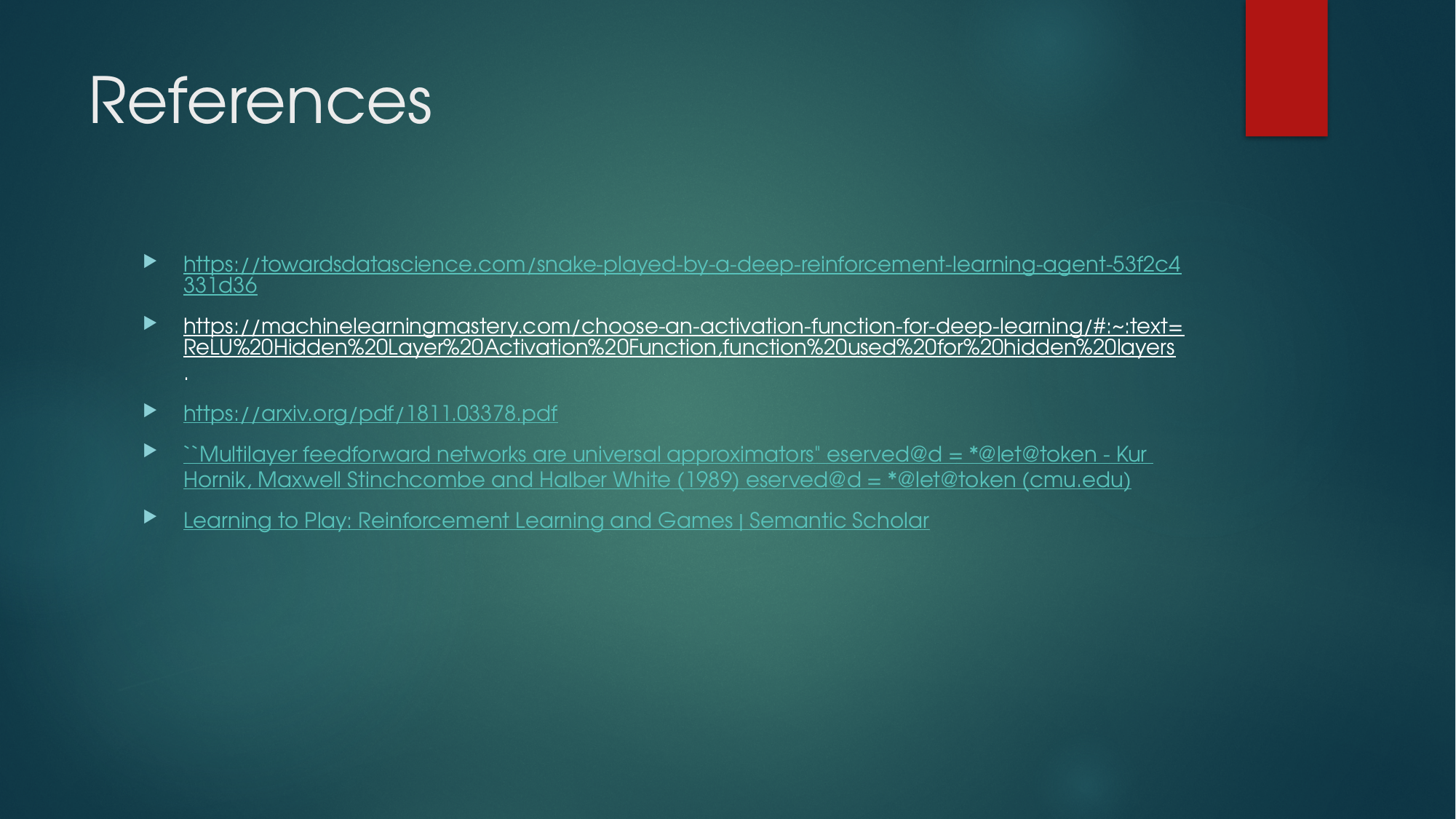

# References
https://towardsdatascience.com/snake-played-by-a-deep-reinforcement-learning-agent-53f2c4331d36
https://machinelearningmastery.com/choose-an-activation-function-for-deep-learning/#:~:text=ReLU%20Hidden%20Layer%20Activation%20Function,function%20used%20for%20hidden%20layers.
https://arxiv.org/pdf/1811.03378.pdf
``Multilayer feedforward networks are universal approximators" eserved@d = *@let@token - Kur Hornik, Maxwell Stinchcombe and Halber White (1989) eserved@d = *@let@token (cmu.edu)
Learning to Play: Reinforcement Learning and Games | Semantic Scholar